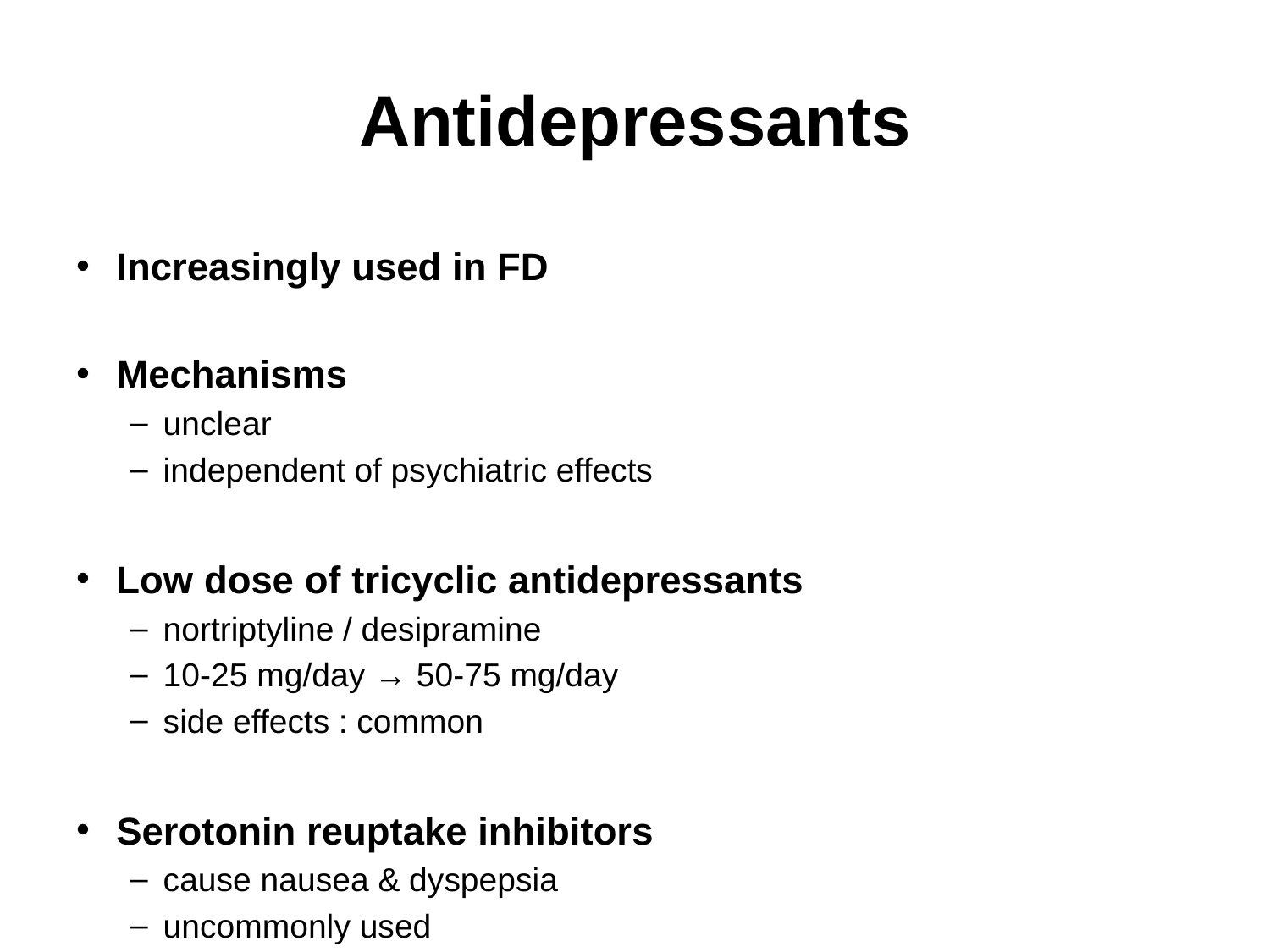

# Antidepressants
Increasingly used in FD

Mechanisms
unclear
independent of psychiatric effects

Low dose of tricyclic antidepressants
nortriptyline / desipramine
10-25 mg/day → 50-75 mg/day
side effects : common

Serotonin reuptake inhibitors
cause nausea & dyspepsia
uncommonly used